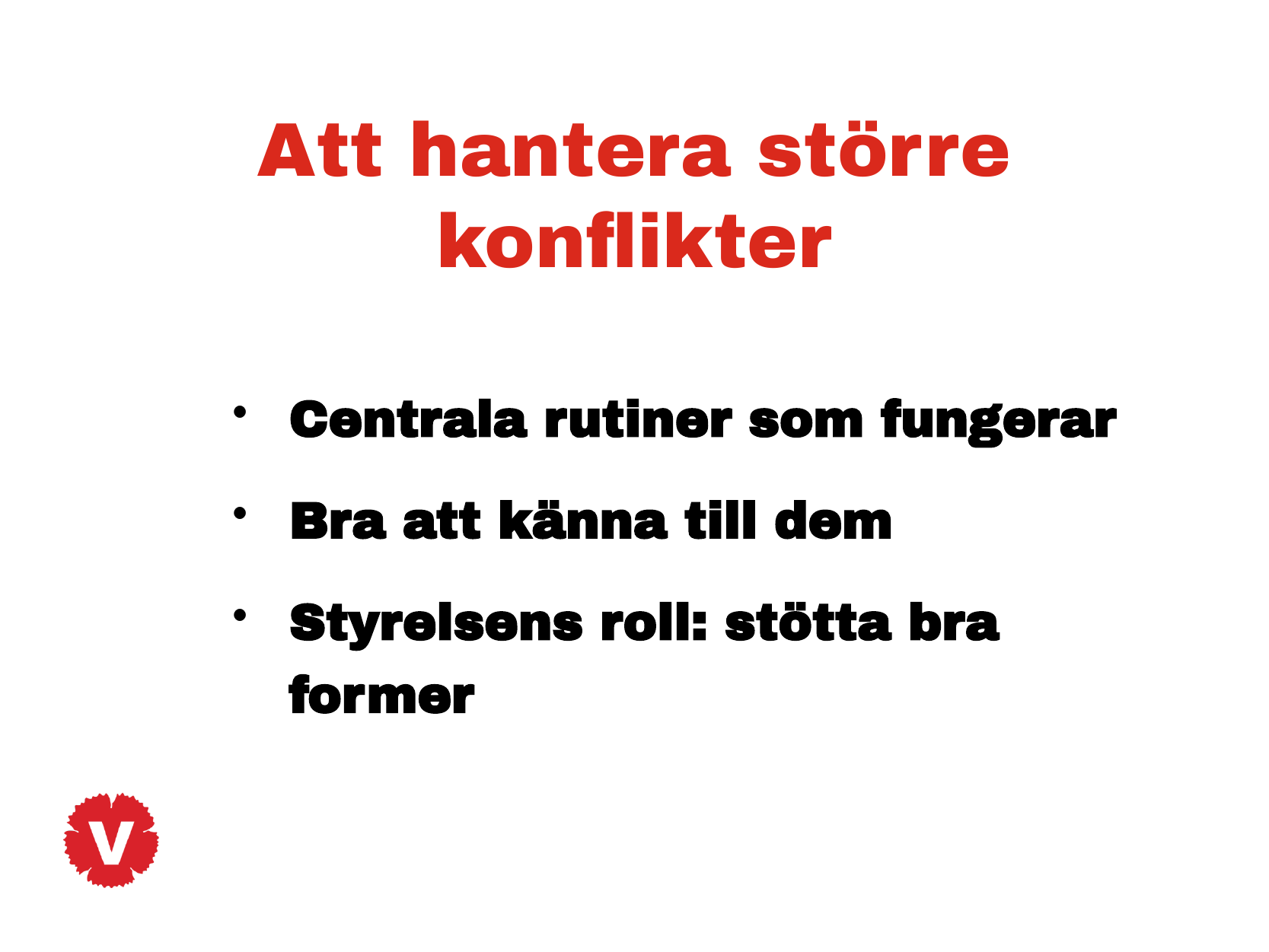

# Att hantera större konflikter
Centrala rutiner som fungerar
Bra att känna till dem
Styrelsens roll: stötta bra former